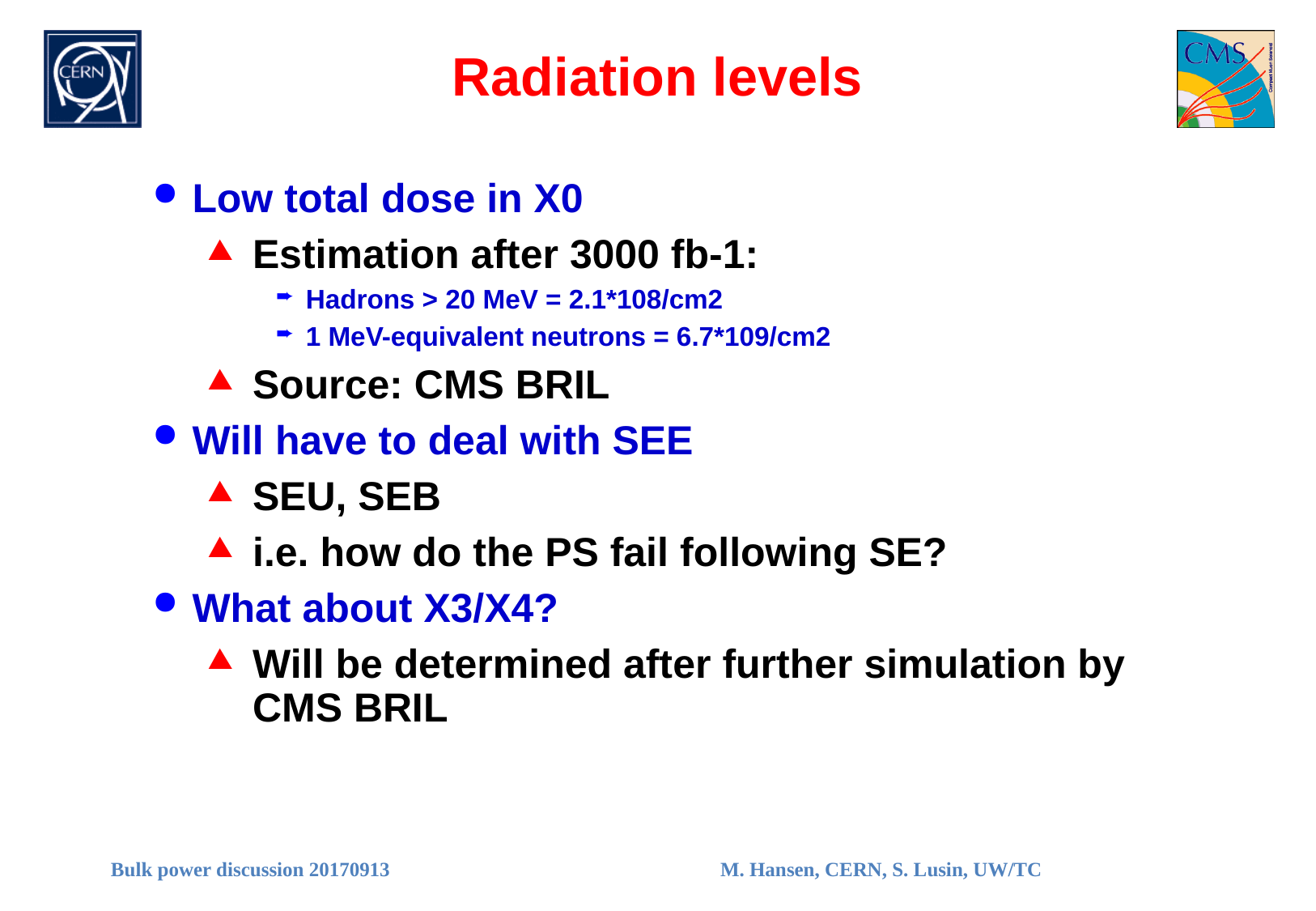

# Radiation levels
Low total dose in X0
Estimation after 3000 fb-1:
Hadrons > 20 MeV = 2.1*108/cm2
1 MeV-equivalent neutrons = 6.7*109/cm2
Source: CMS BRIL
Will have to deal with SEE
SEU, SEB
i.e. how do the PS fail following SE?
What about X3/X4?
Will be determined after further simulation by  CMS BRIL

Bulk power discussion 20170913
M. Hansen, CERN, S. Lusin, UW/TC